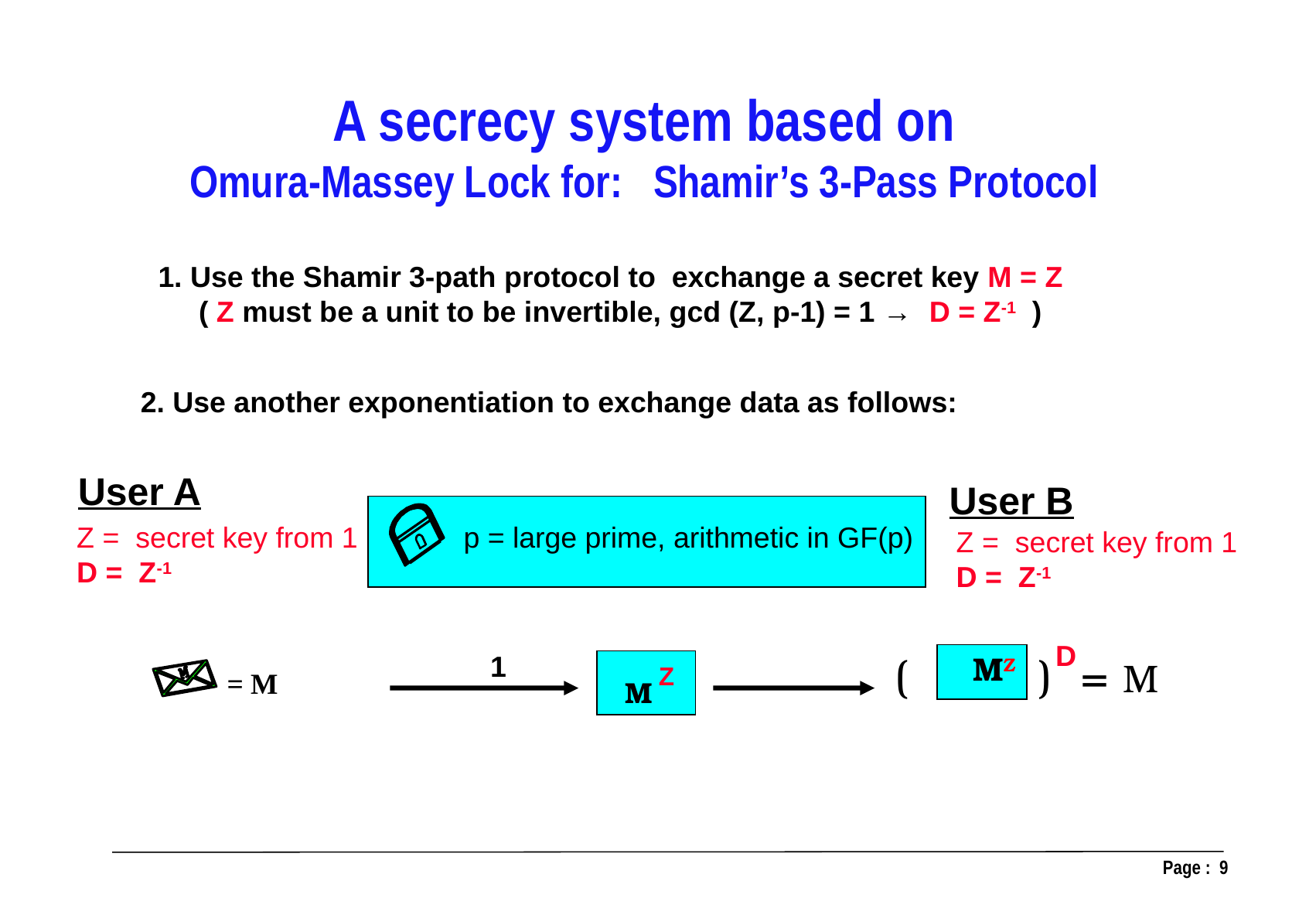

A secrecy system based on
Omura-Massey Lock for:   Shamir’s 3-Pass Protocol
1. Use the Shamir 3-path protocol to  exchange a secret key M = Z
     ( Z must be a unit to be invertible, gcd (Z, p-1) = 1 →  D = Z-1  )
2. Use another exponentiation to exchange data as follows:
User A
User B

Z =  secret key from 1
D =  Z-1
p = large prime, arithmetic in GF(p)
Z =  secret key from 1
D =  Z-1
D
(          )  = M
1
MZ

Z
= M

M